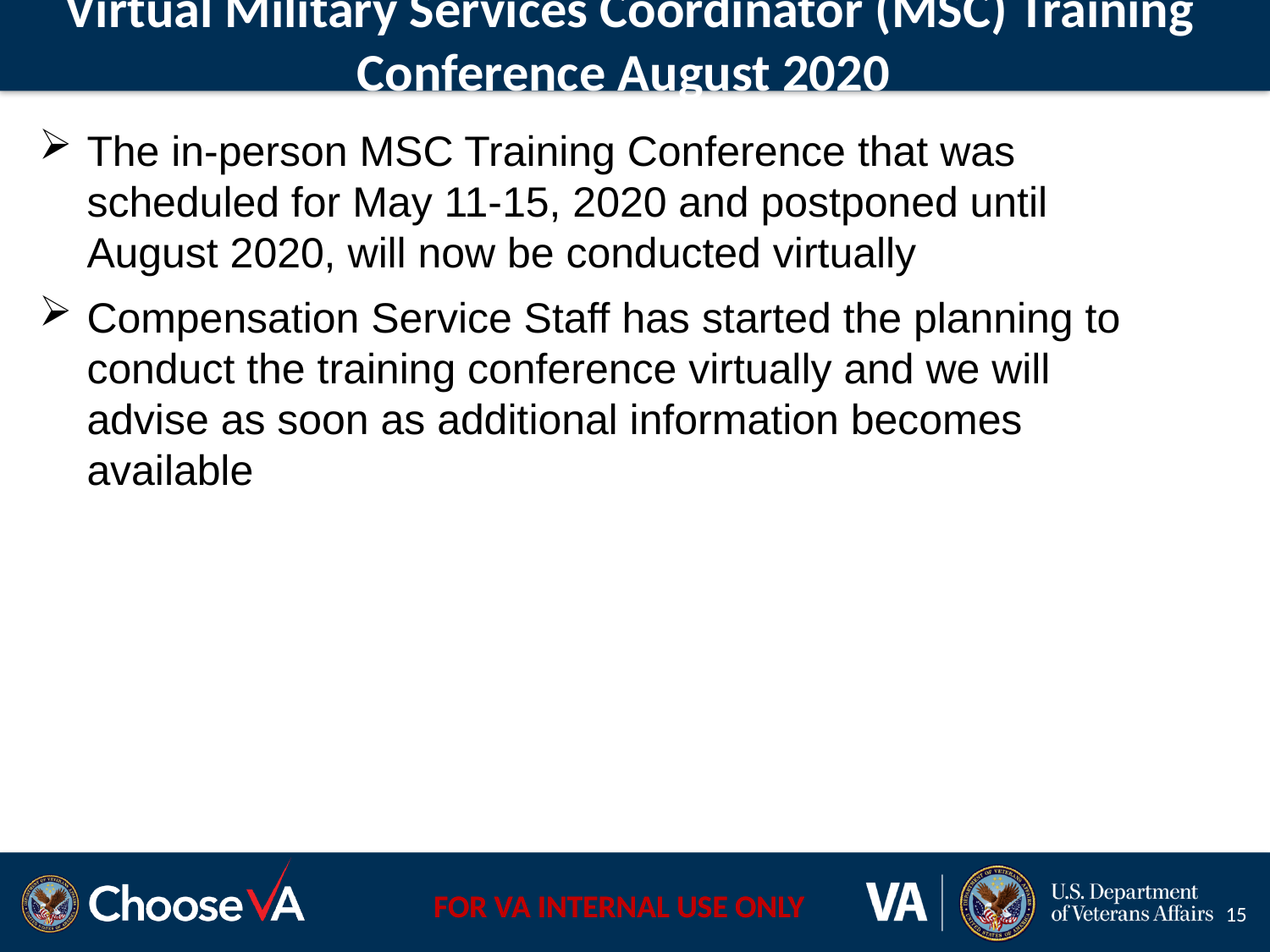

Virtual Military Services Coordinator (MSC) Training Conference August 2020
The in-person MSC Training Conference that was scheduled for May 11-15, 2020 and postponed until August 2020, will now be conducted virtually
Compensation Service Staff has started the planning to conduct the training conference virtually and we will advise as soon as additional information becomes available
15